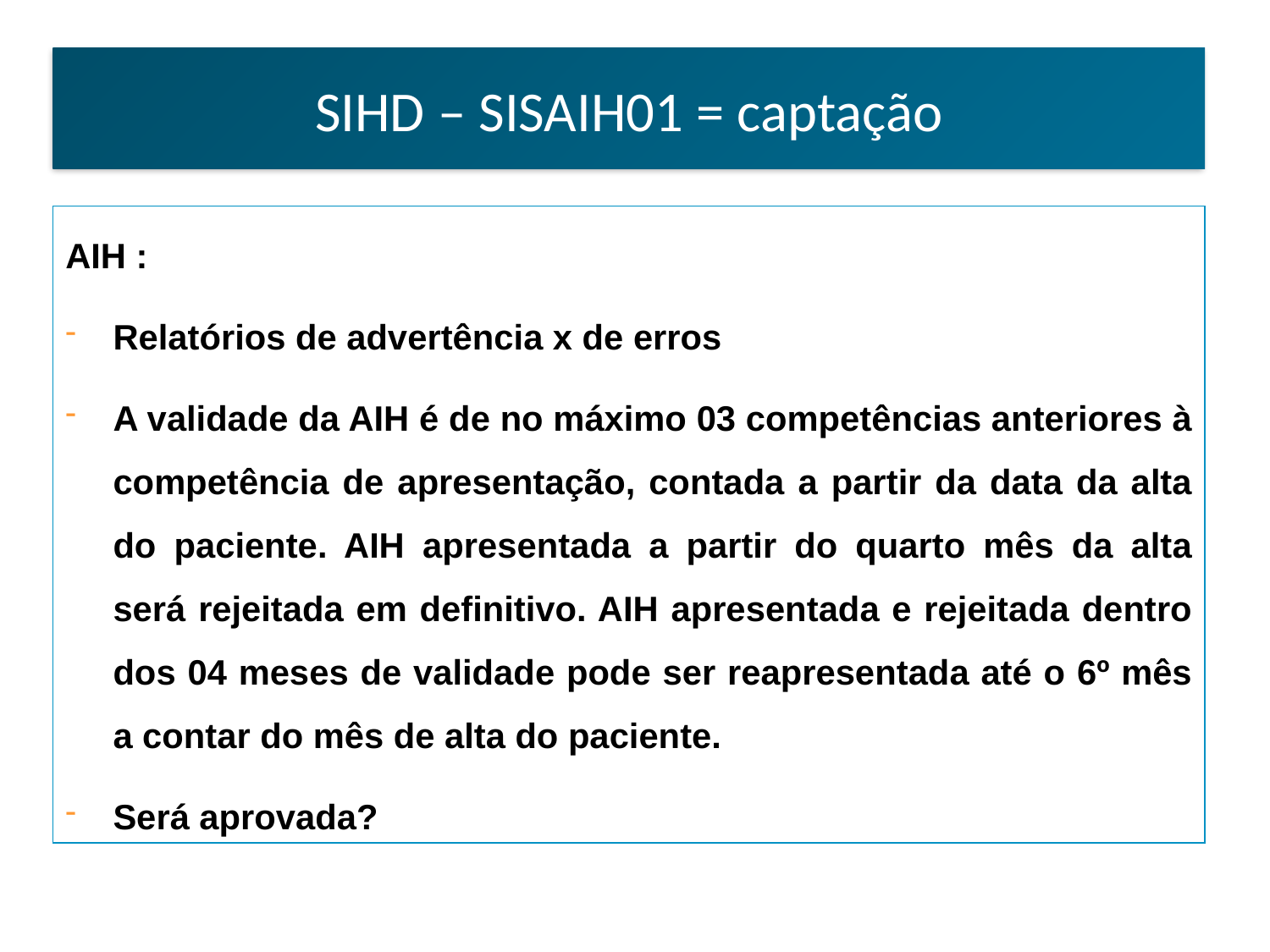

SIHD – SISAIH01 = captação
AIH :
Relatórios de advertência x de erros
A validade da AIH é de no máximo 03 competências anteriores à competência de apresentação, contada a partir da data da alta do paciente. AIH apresentada a partir do quarto mês da alta será rejeitada em definitivo. AIH apresentada e rejeitada dentro dos 04 meses de validade pode ser reapresentada até o 6º mês a contar do mês de alta do paciente.
Será aprovada?